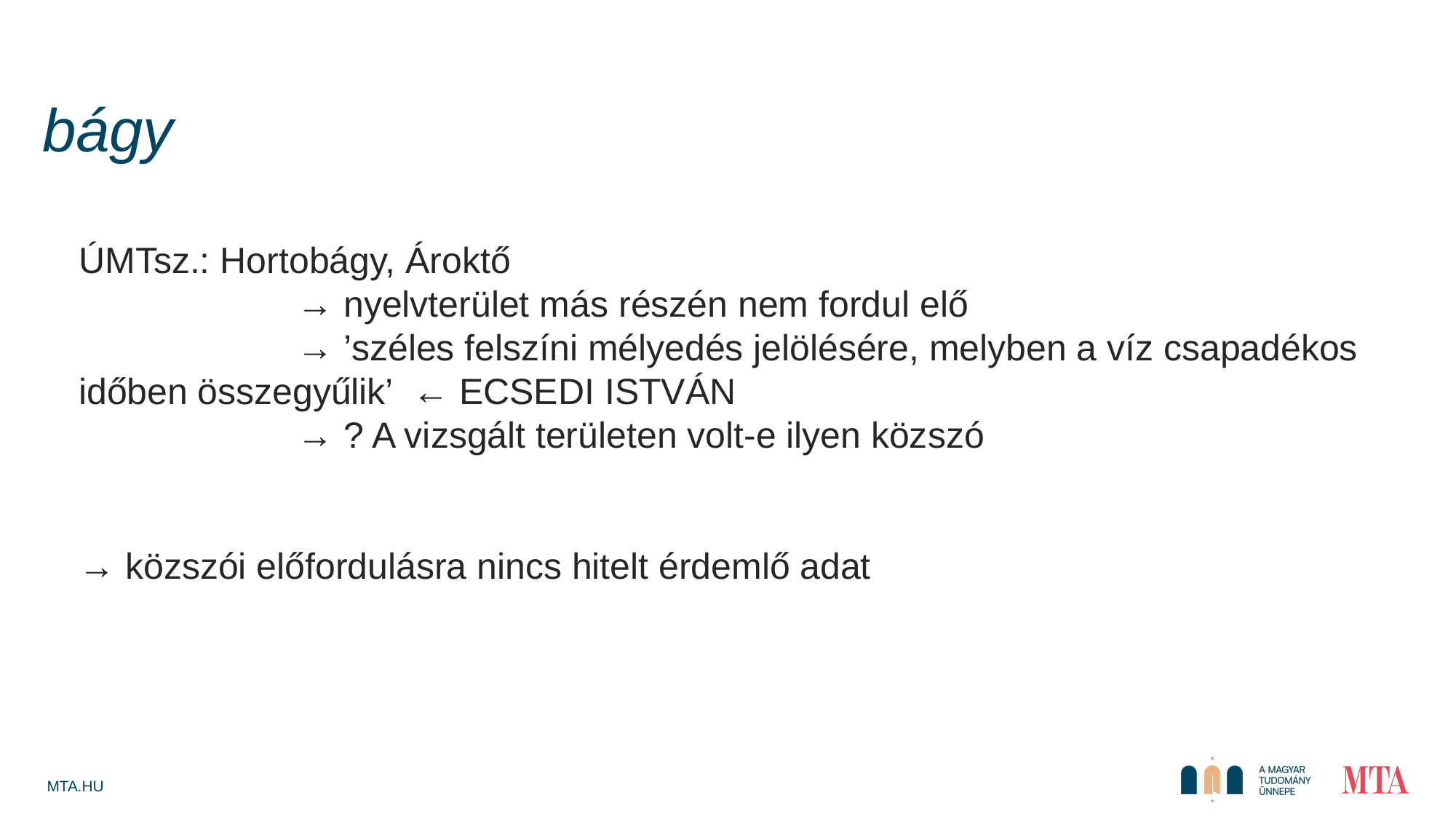

bágy
ÚMTsz.: Hortobágy, Ároktő
		→ nyelvterület más részén nem fordul elő
		→ ’széles felszíni mélyedés jelölésére, melyben a víz csapadékos időben összegyűlik’  ← Ecsedi István
		→ ? A vizsgált területen volt-e ilyen közszó

→ közszói előfordulásra nincs hitelt érdemlő adat